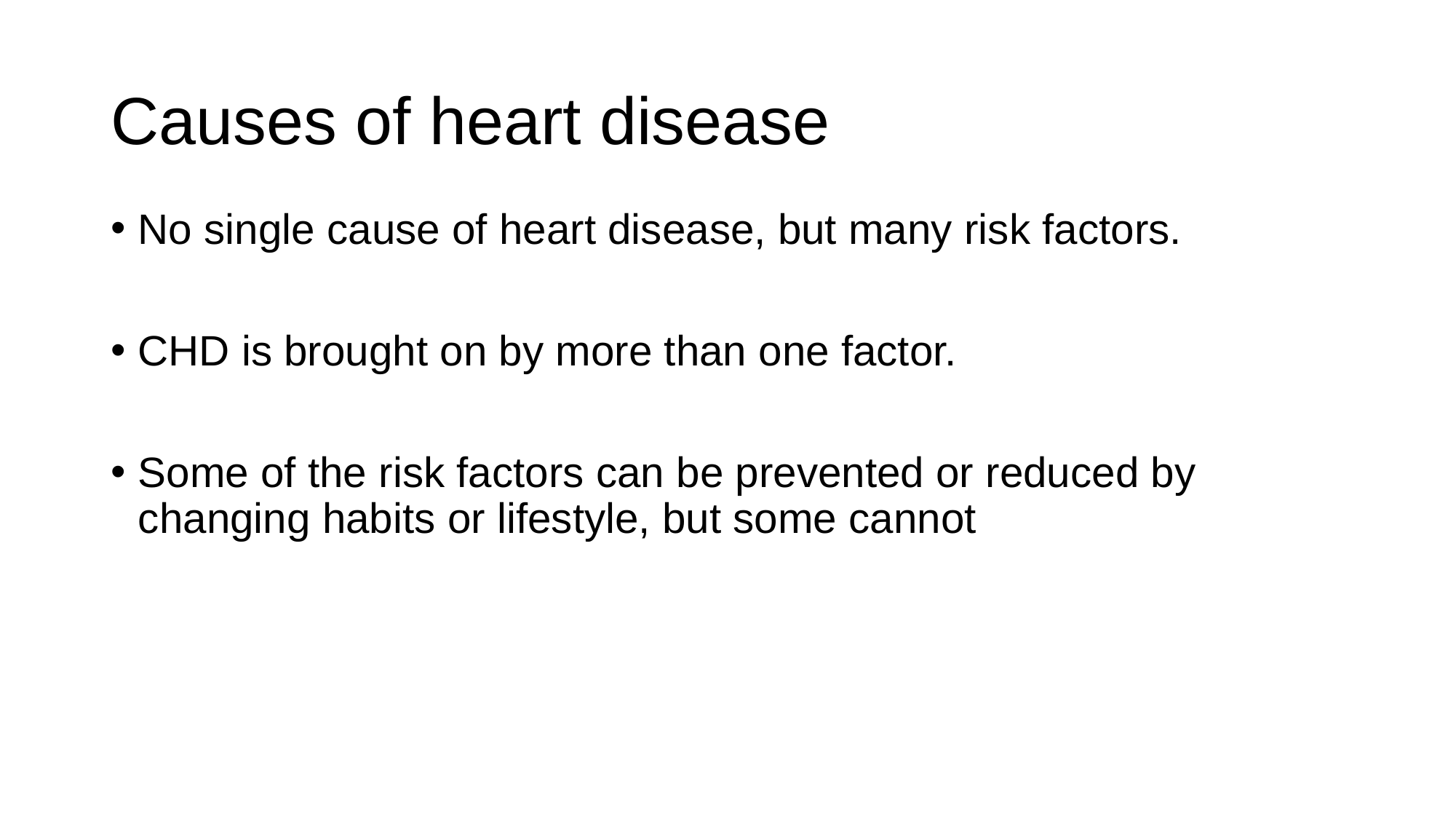

# Causes of heart disease
No single cause of heart disease, but many risk factors.

CHD is brought on by more than one factor.

Some of the risk factors can be prevented or reduced by changing habits or lifestyle, but some cannot